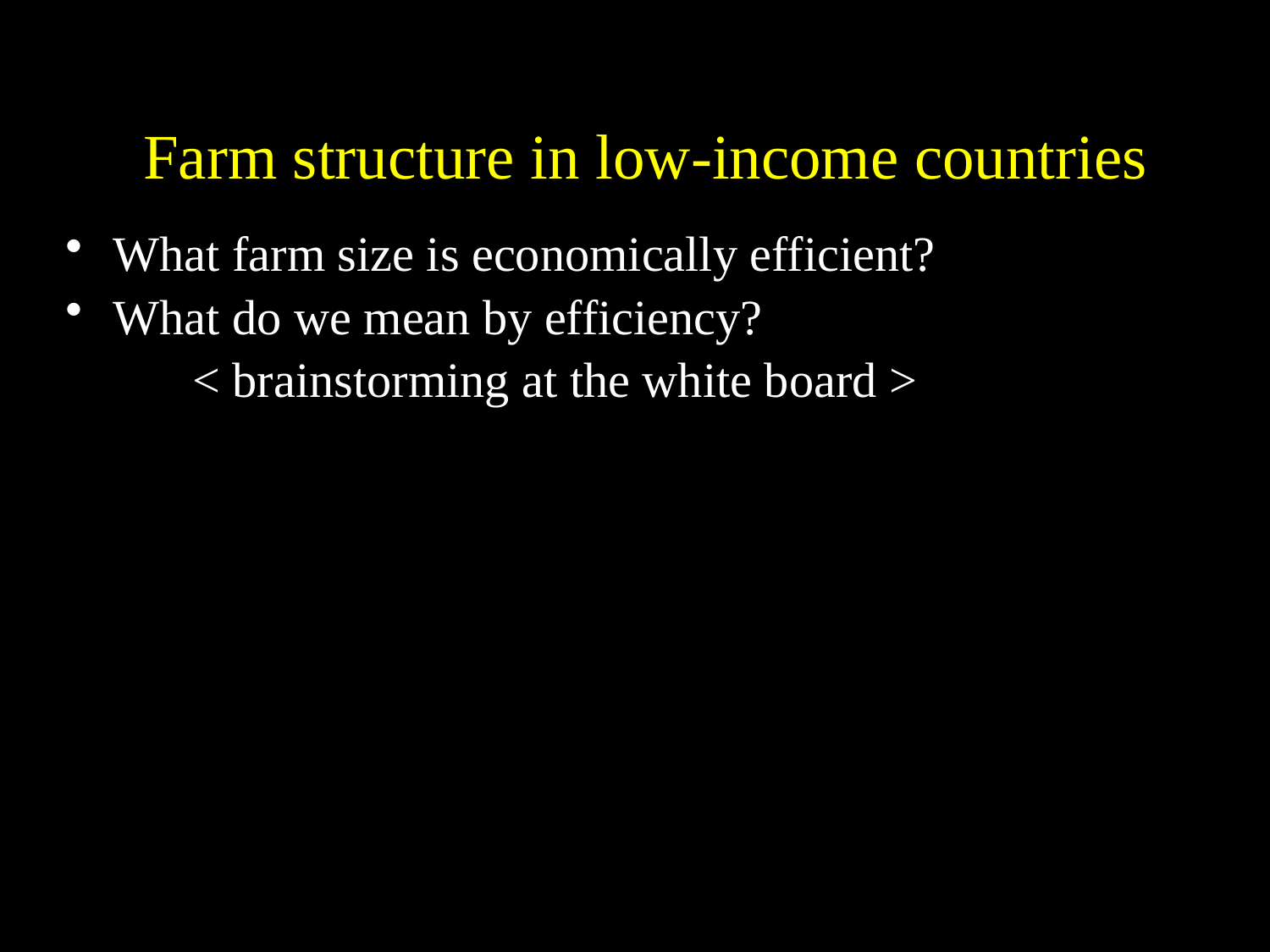

# Farm structure in low-income countries
What farm size is economically efficient?
What do we mean by efficiency?
	< brainstorming at the white board >